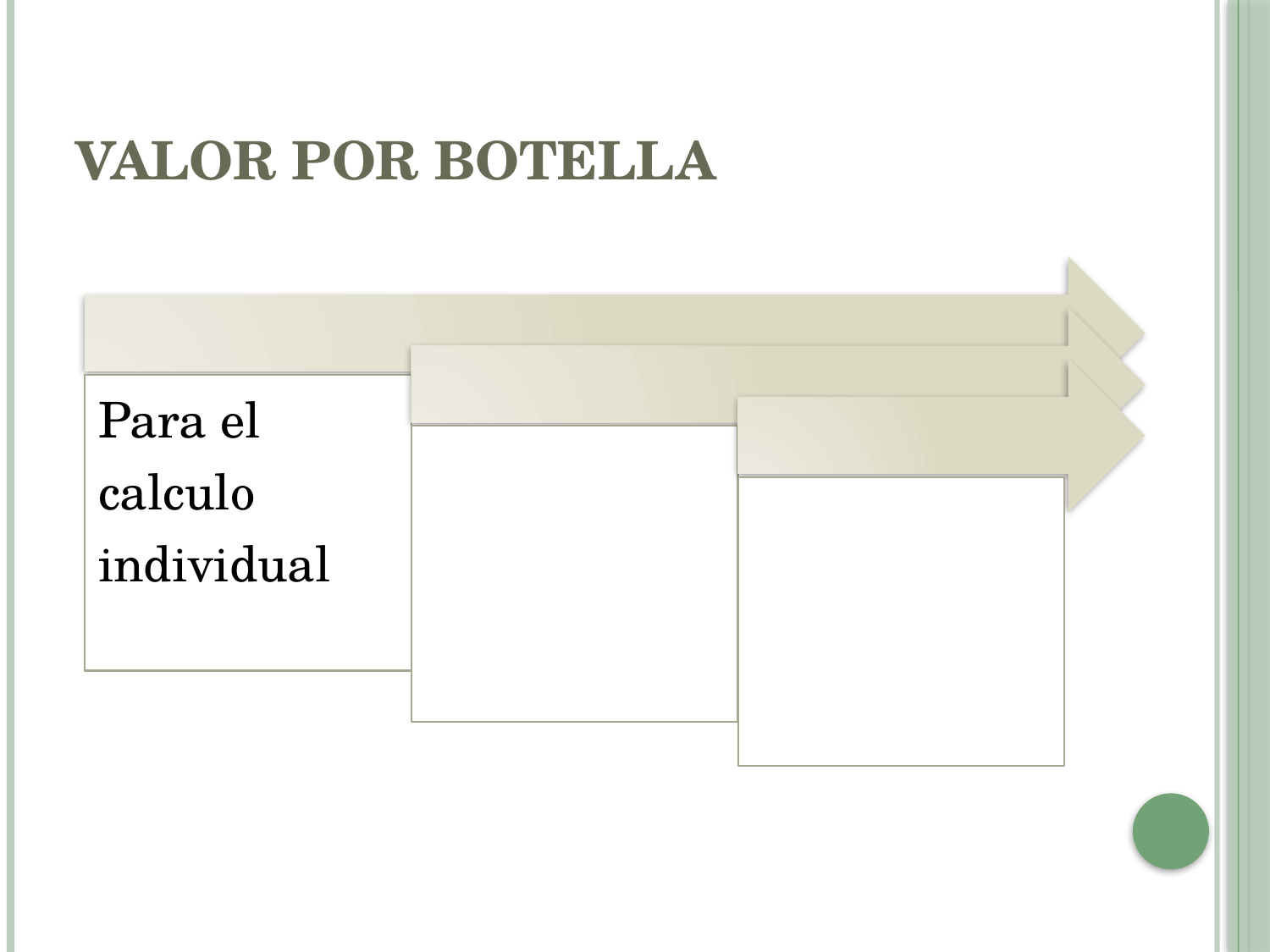

# Valor por Botella
Para el calculo individual